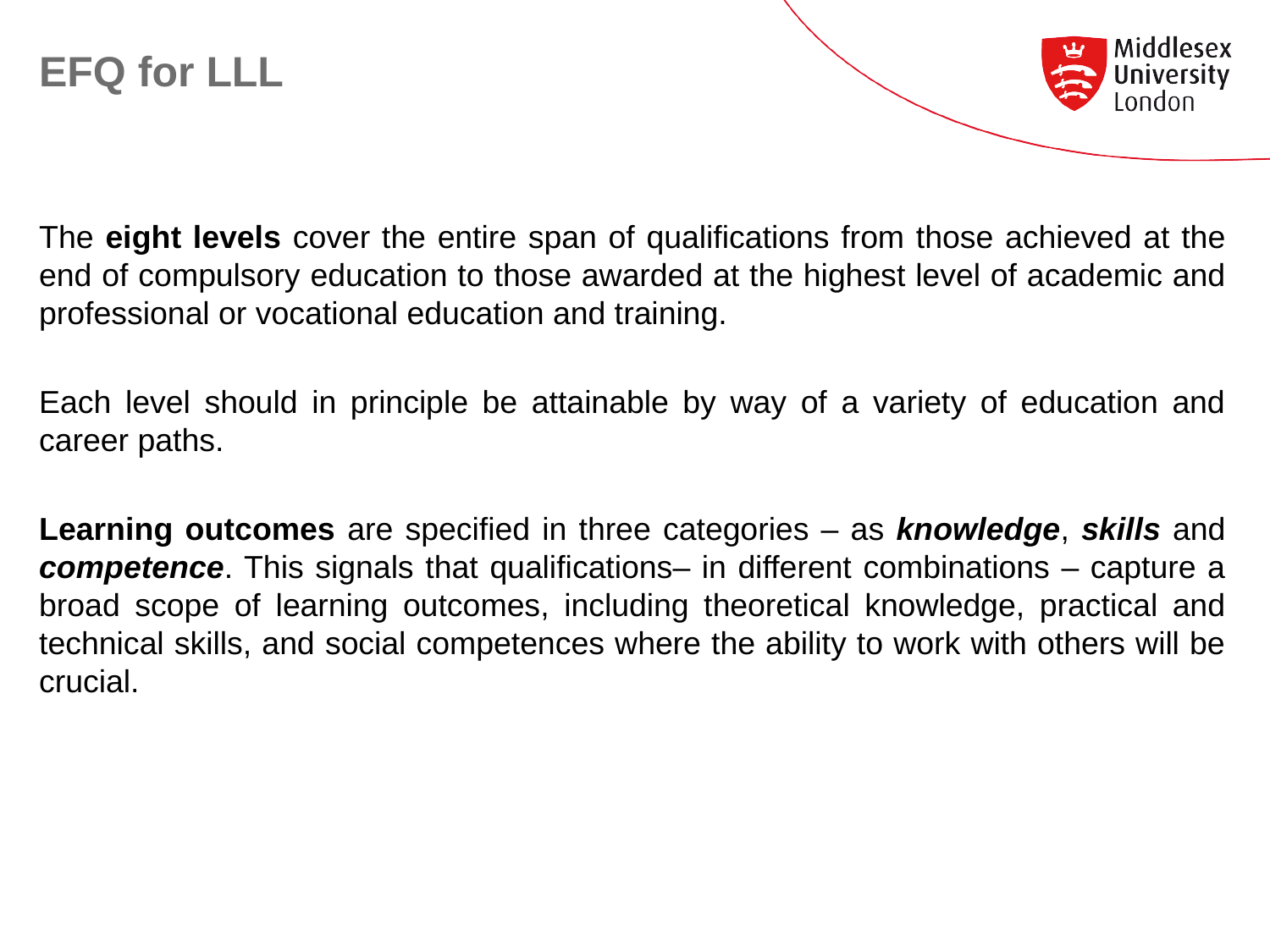

# EFQ for LLL

The eight levels cover the entire span of qualifications from those achieved at the end of compulsory education to those awarded at the highest level of academic and professional or vocational education and training.

Each level should in principle be attainable by way of a variety of education and career paths.

Learning outcomes are specified in three categories – as knowledge, skills and competence. This signals that qualifications– in different combinations – capture a broad scope of learning outcomes, including theoretical knowledge, practical and technical skills, and social competences where the ability to work with others will be crucial.